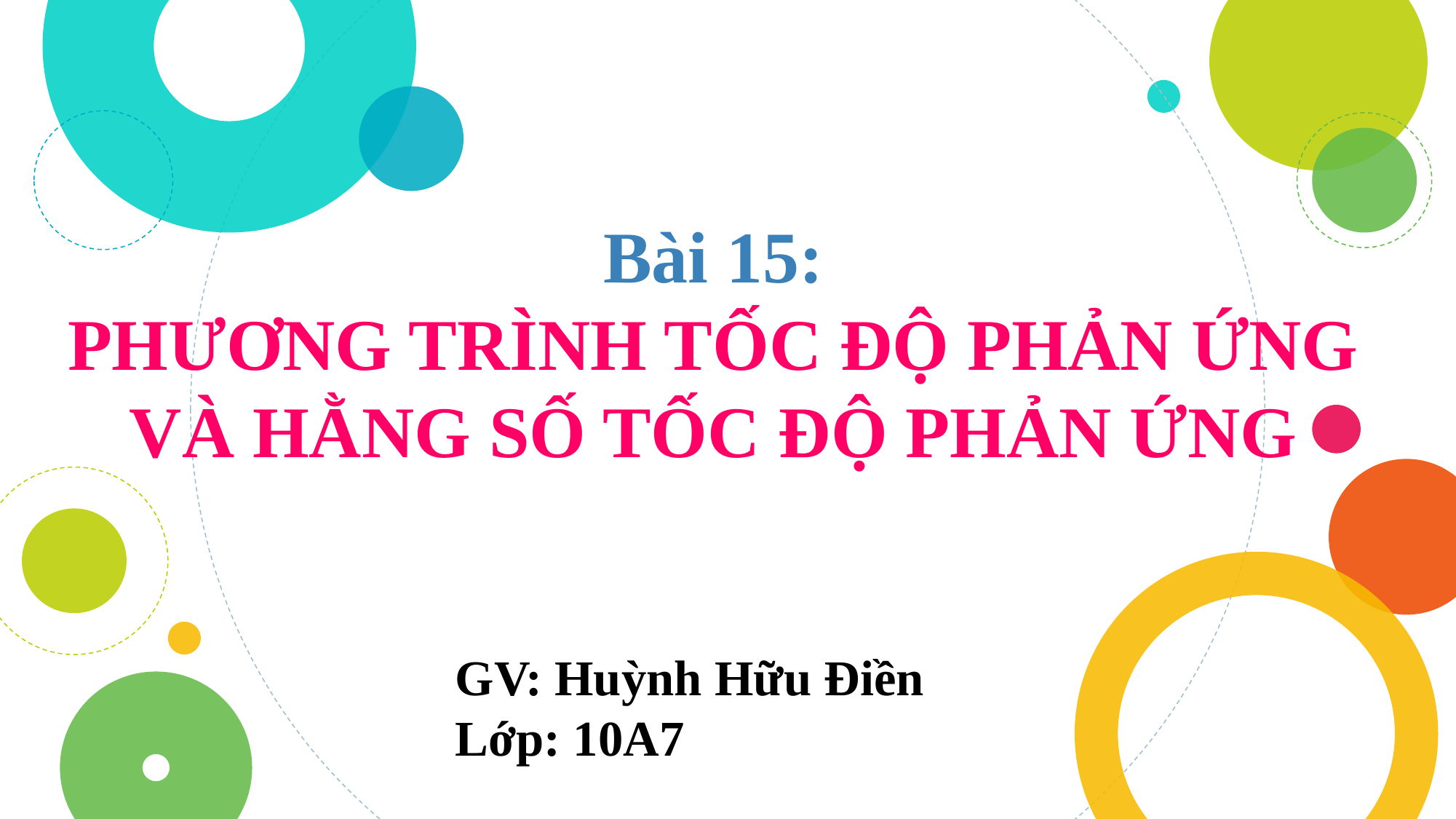

# Bài 15: PHƯƠNG TRÌNH TỐC ĐỘ PHẢN ỨNG VÀ HẰNG SỐ TỐC ĐỘ PHẢN ỨNG
GV: Huỳnh Hữu Điền
Lớp: 10A7